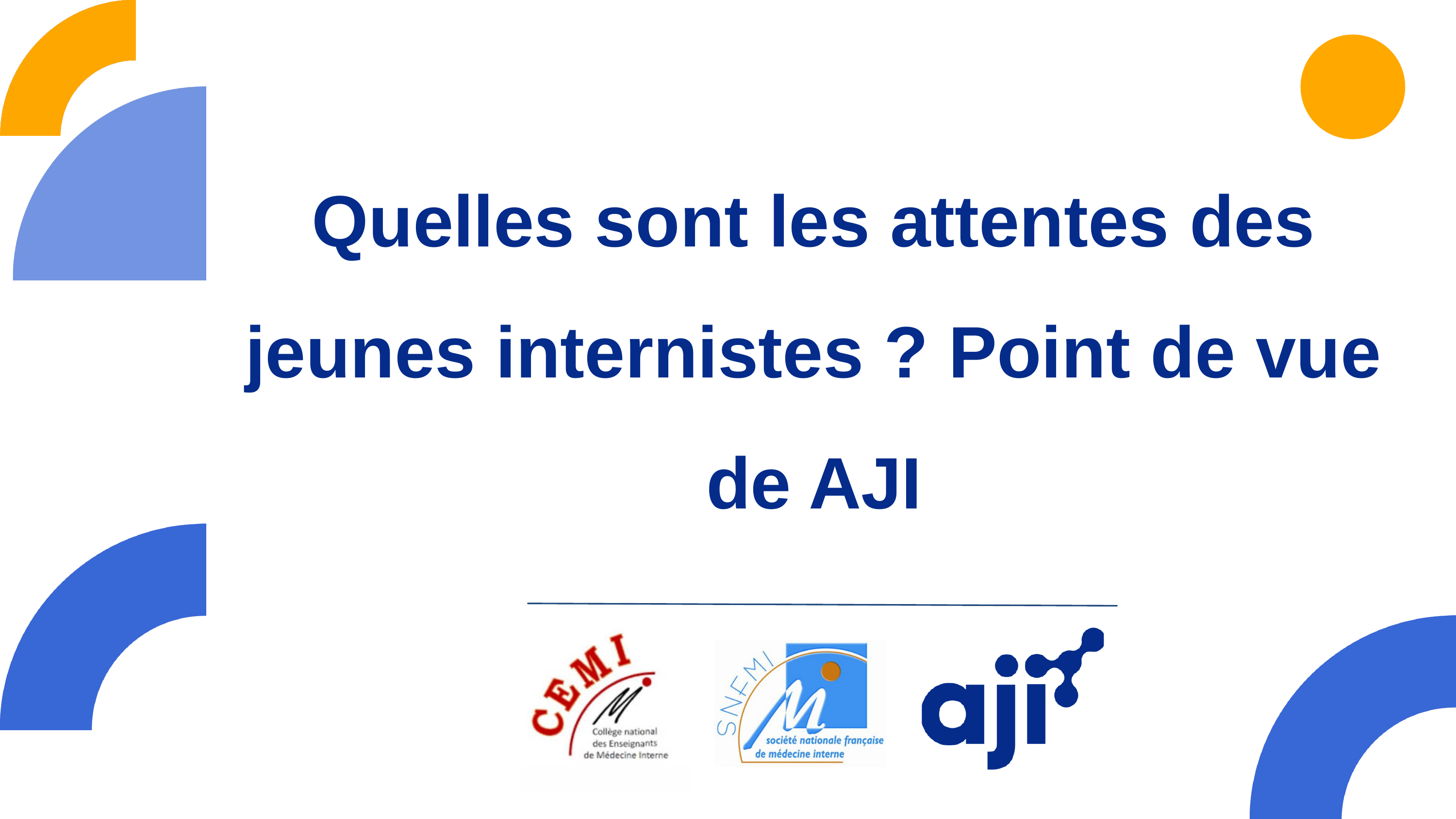

Quelles sont les attentes des jeunes internistes ? Point de vue de AJI